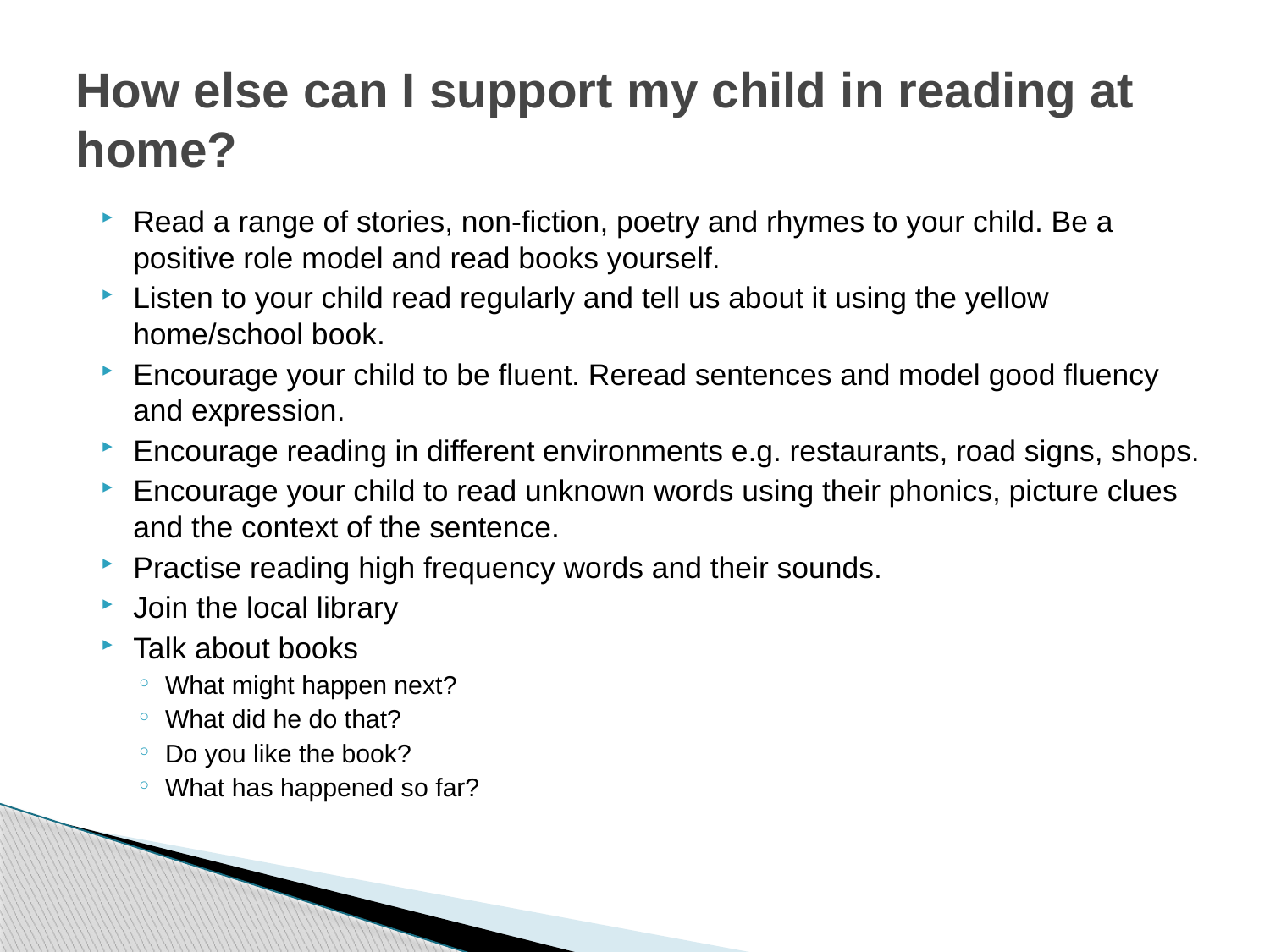

# How else can I support my child in reading at home?
Read a range of stories, non-fiction, poetry and rhymes to your child. Be a positive role model and read books yourself.
Listen to your child read regularly and tell us about it using the yellow home/school book.
Encourage your child to be fluent. Reread sentences and model good fluency and expression.
Encourage reading in different environments e.g. restaurants, road signs, shops.
Encourage your child to read unknown words using their phonics, picture clues and the context of the sentence.
Practise reading high frequency words and their sounds.
Join the local library
Talk about books
What might happen next?
What did he do that?
Do you like the book?
What has happened so far?